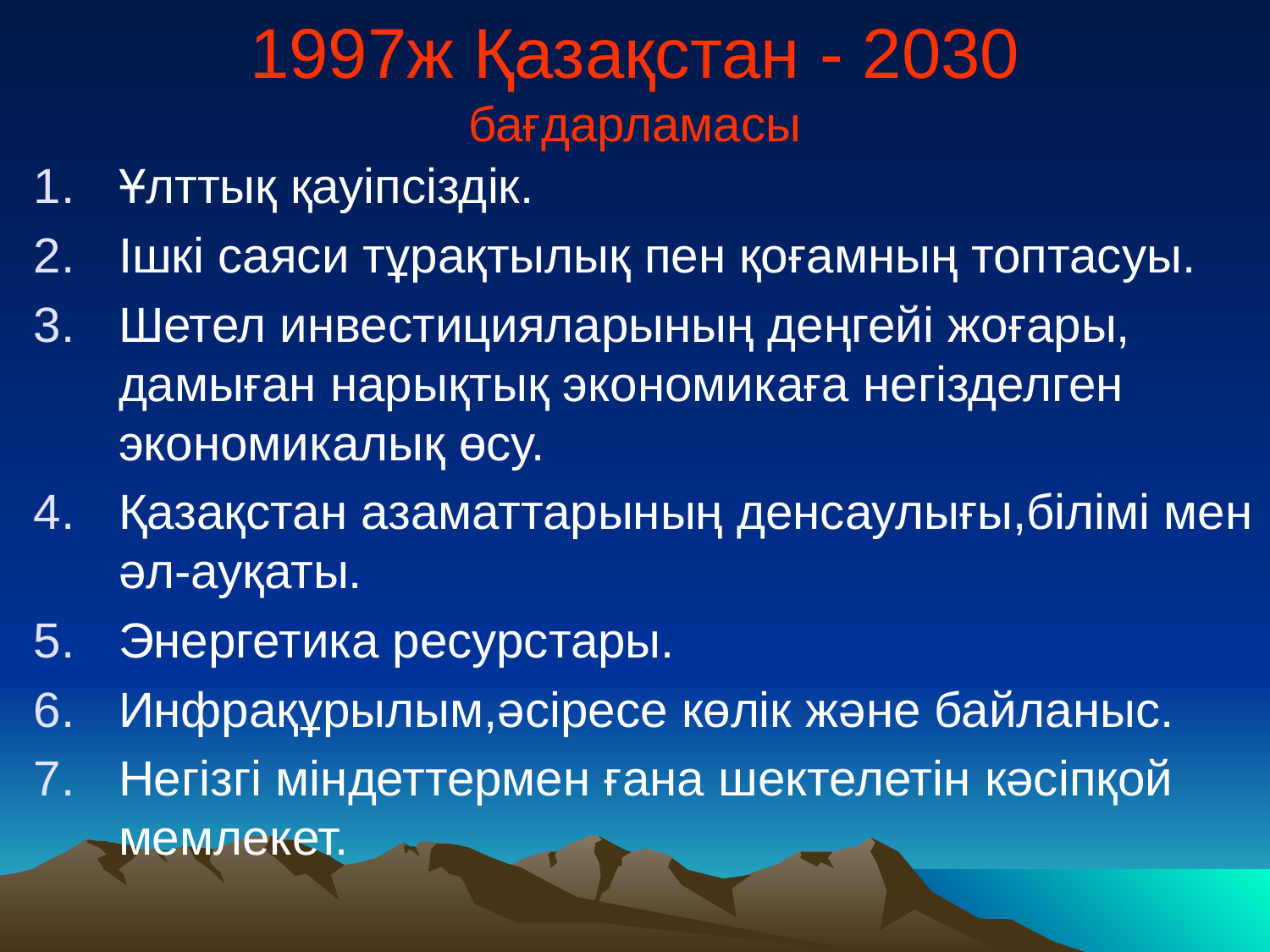

# 1997ж Қазақстан - 2030 бағдарламасы
Ұлттық қауіпсіздік.
Ішкі саяси тұрақтылық пен қоғамның топтасуы.
Шетел инвестицияларының деңгейі жоғары, дамыған нарықтық экономикаға негізделген экономикалық өсу.
Қазақстан азаматтарының денсаулығы,білімі мен әл-ауқаты.
Энергетика ресурстары.
Инфрақұрылым,әсіресе көлік және байланыс.
Негізгі міндеттермен ғана шектелетін кәсіпқой мемлекет.